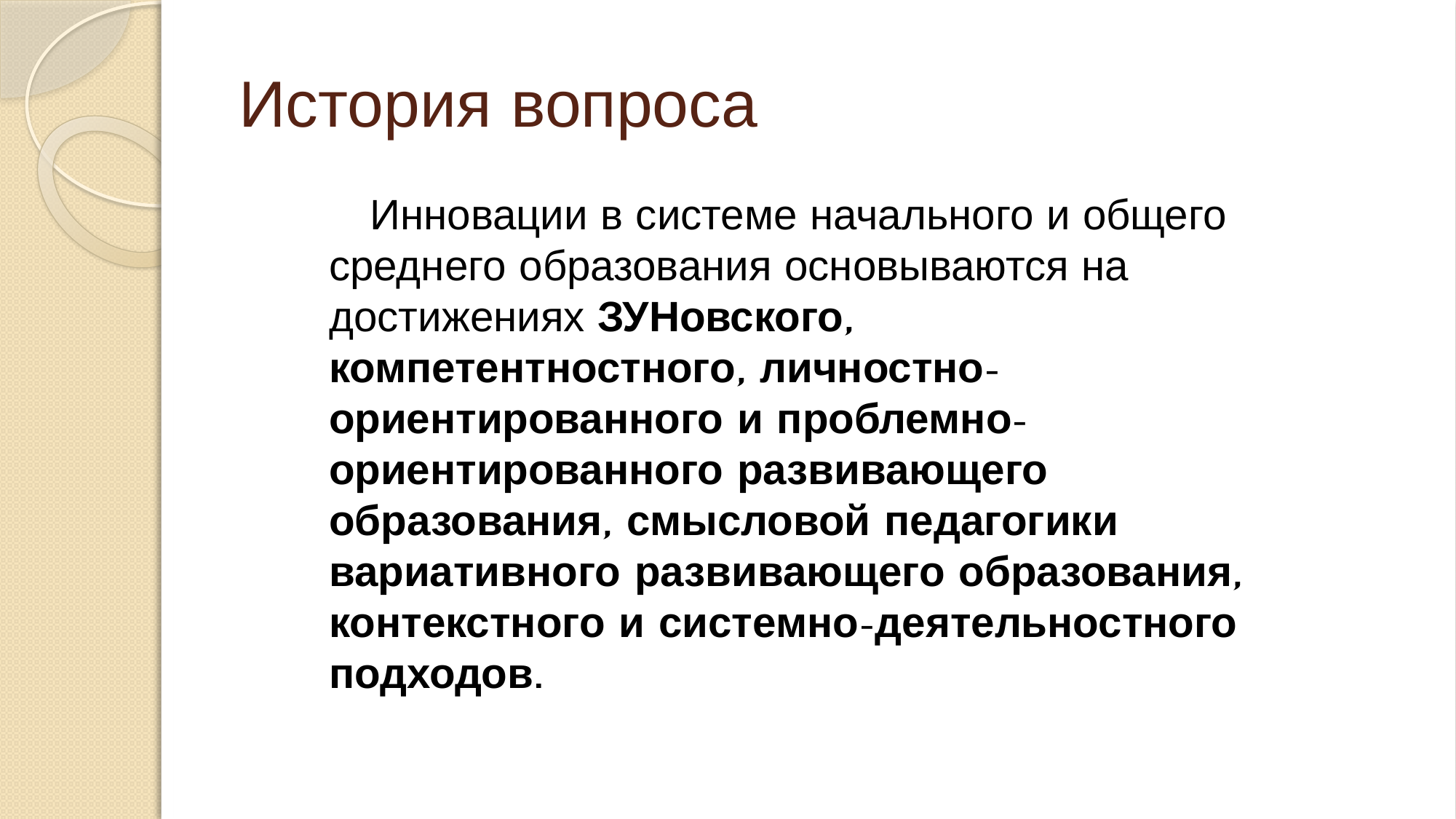

# История вопроса
Инновации в системе начального и общего среднего образования основываются на достижениях ЗУНовского, компетентностного, личностно-ориентированного и проблемно-ориентированного развивающего образования, смысловой педагогики вариативного развивающего образования, контекстного и системно-деятельностного подходов.